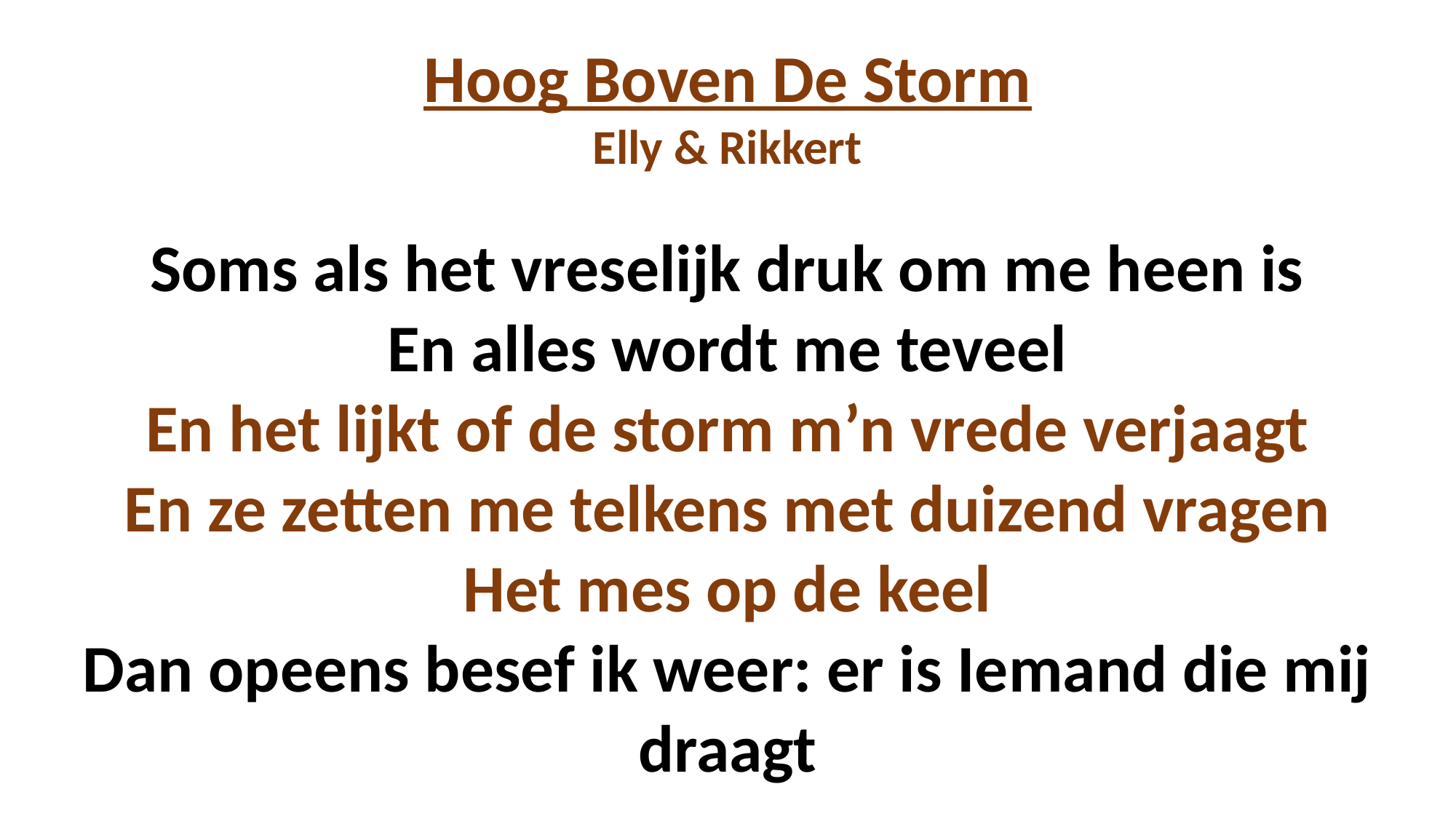

Hoog Boven De Storm
Elly & Rikkert

Soms als het vreselijk druk om me heen is
En alles wordt me teveel
En het lijkt of de storm m’n vrede verjaagt
En ze zetten me telkens met duizend vragen
Het mes op de keel
Dan opeens besef ik weer: er is Iemand die mij draagt